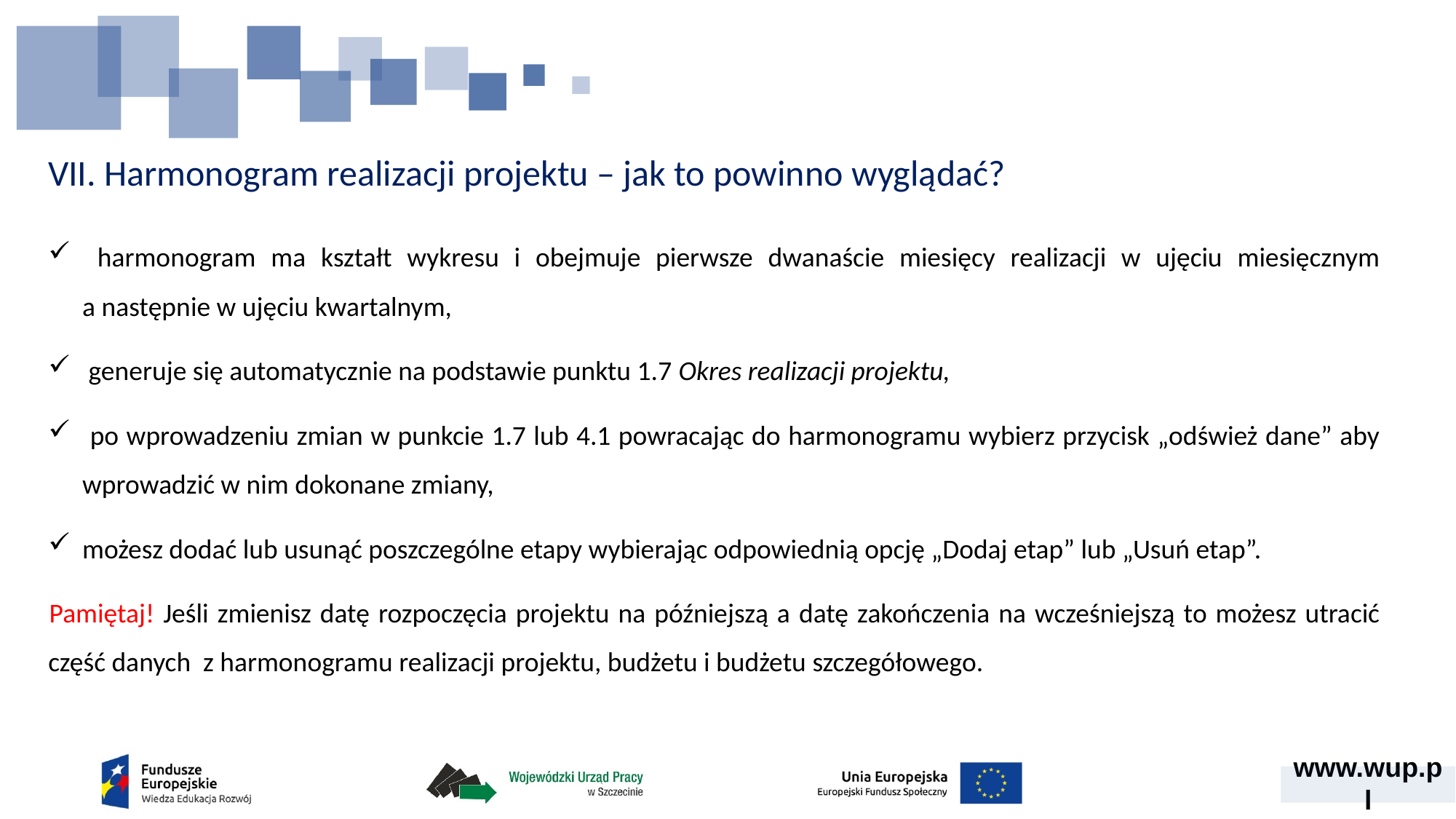

# VII. Harmonogram realizacji projektu – jak to powinno wyglądać?
 harmonogram ma kształt wykresu i obejmuje pierwsze dwanaście miesięcy realizacji w ujęciu miesięcznym a następnie w ujęciu kwartalnym,
 generuje się automatycznie na podstawie punktu 1.7 Okres realizacji projektu,
 po wprowadzeniu zmian w punkcie 1.7 lub 4.1 powracając do harmonogramu wybierz przycisk „odśwież dane” aby wprowadzić w nim dokonane zmiany,
możesz dodać lub usunąć poszczególne etapy wybierając odpowiednią opcję „Dodaj etap” lub „Usuń etap”.
Pamiętaj! Jeśli zmienisz datę rozpoczęcia projektu na późniejszą a datę zakończenia na wcześniejszą to możesz utracić część danych  z harmonogramu realizacji projektu, budżetu i budżetu szczegółowego.